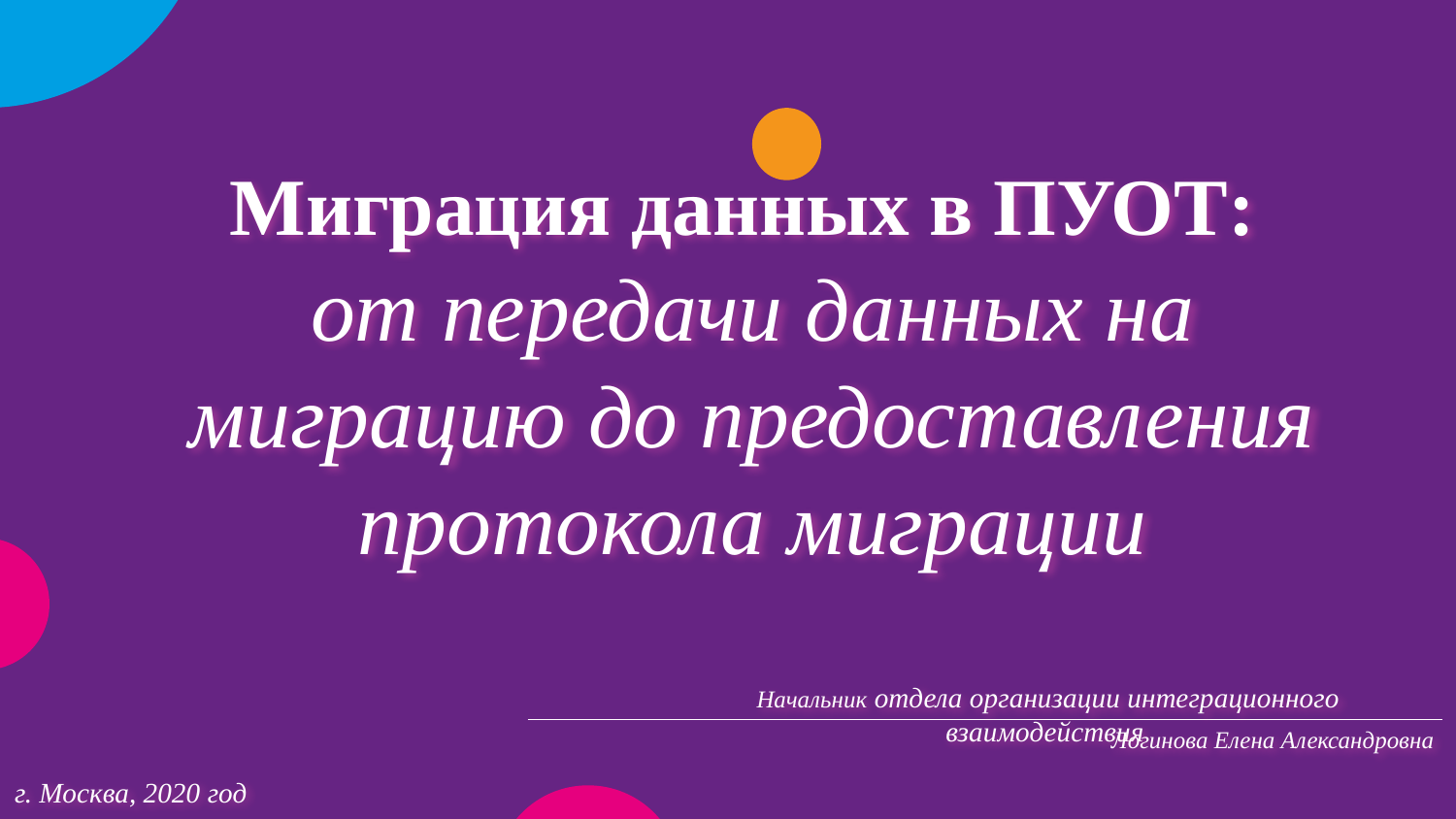

Миграция данных в ПУОТ:
от передачи данных на миграцию до предоставления протокола миграции
Начальник отдела организации интеграционного взаимодействия
Логинова Елена Александровна
г. Москва, 2020 год